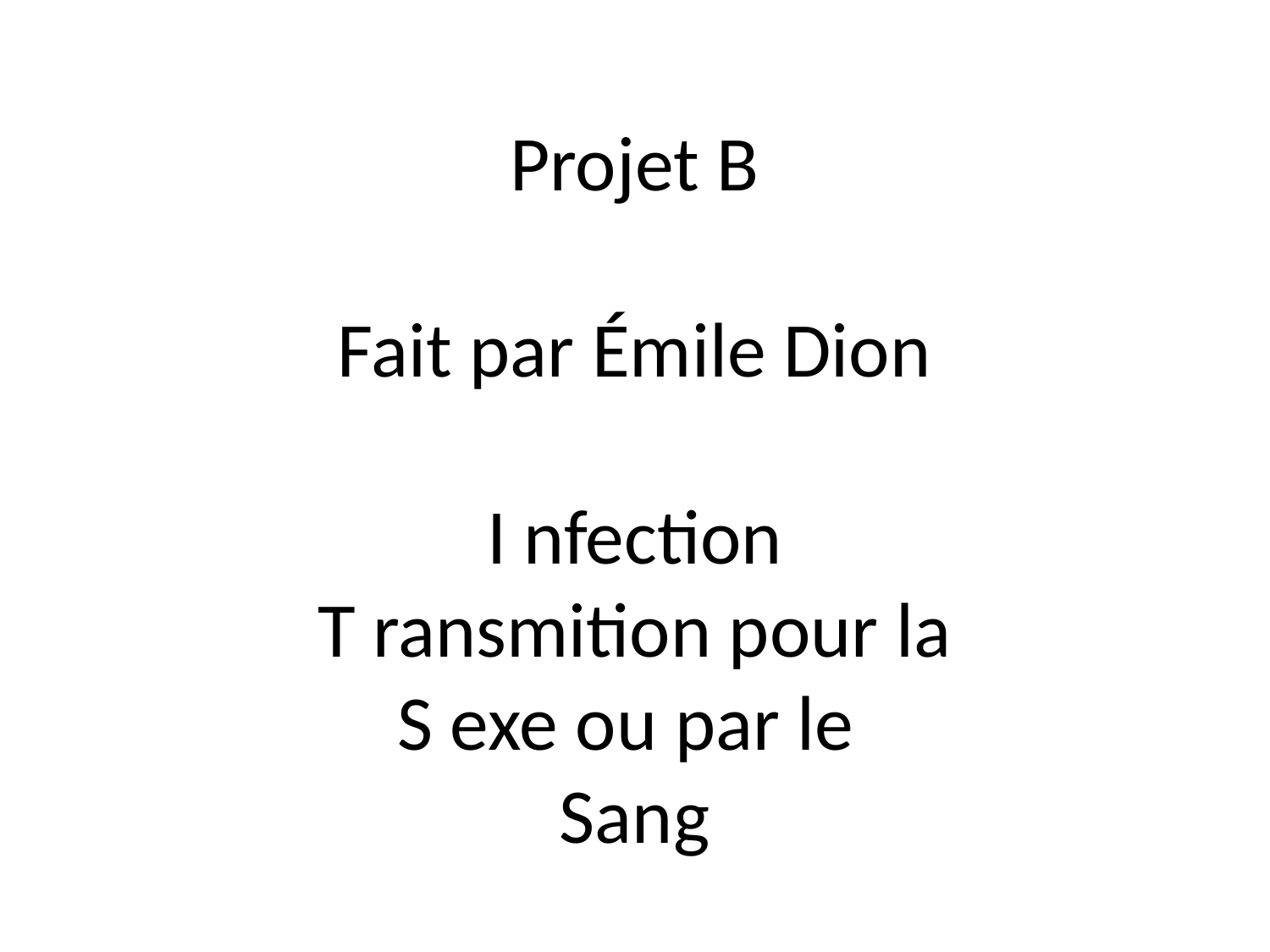

# Projet B Fait par Émile Dion I nfection T ransmition pour la S exe ou par le Sang